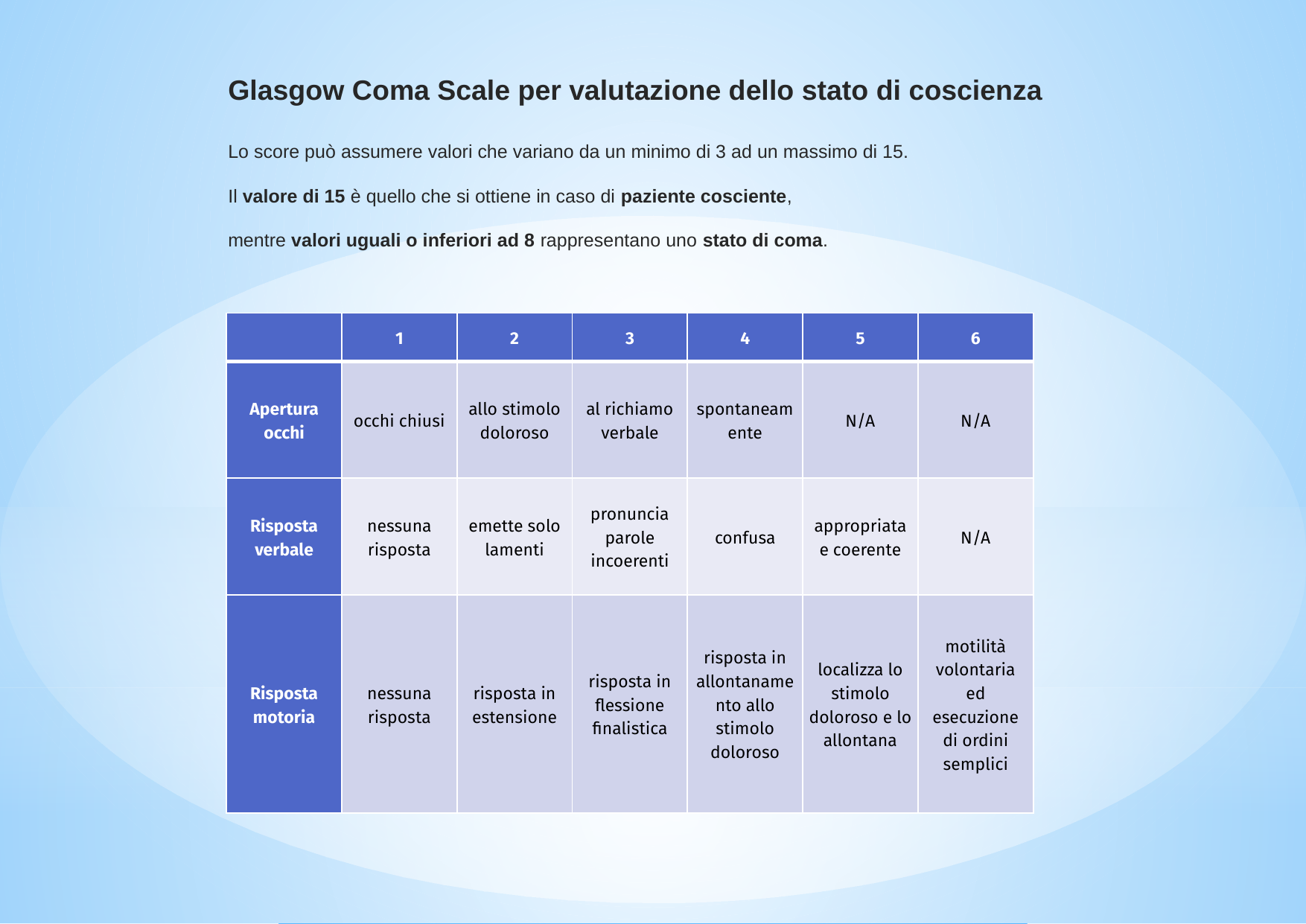

Glasgow Coma Scale per valutazione dello stato di coscienza

Lo score può assumere valori che variano da un minimo di 3 ad un massimo di 15.

Il valore di 15 è quello che si ottiene in caso di paziente cosciente,

mentre valori uguali o inferiori ad 8 rappresentano uno stato di coma.
|  | 1 | 2 | 3 | 4 | 5 | 6 |
| --- | --- | --- | --- | --- | --- | --- |
| Apertura occhi | occhi chiusi | allo stimolo doloroso | al richiamo verbale | spontaneamente | N/A | N/A |
| Risposta verbale | nessuna risposta | emette solo lamenti | pronuncia parole incoerenti | confusa | appropriata e coerente | N/A |
| Risposta motoria | nessuna risposta | risposta in estensione | risposta in flessione finalistica | risposta in allontanamento allo stimolo doloroso | localizza lo stimolo doloroso e lo allontana | motilità volontaria ed esecuzione di ordini semplici |